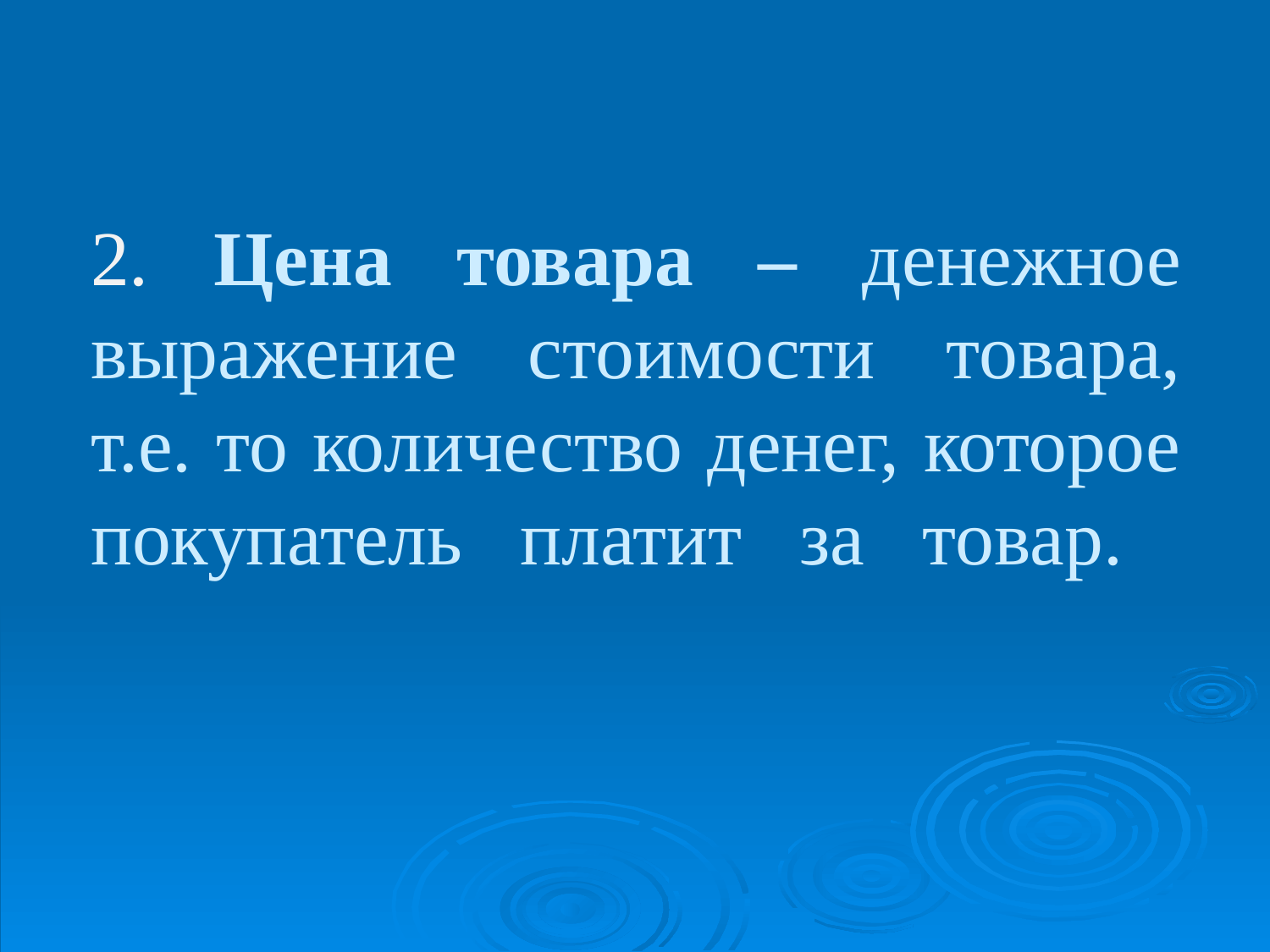

# 2. Цена товара – денежное выражение стоимости товара, т.е. то количество денег, которое покупатель платит за товар.